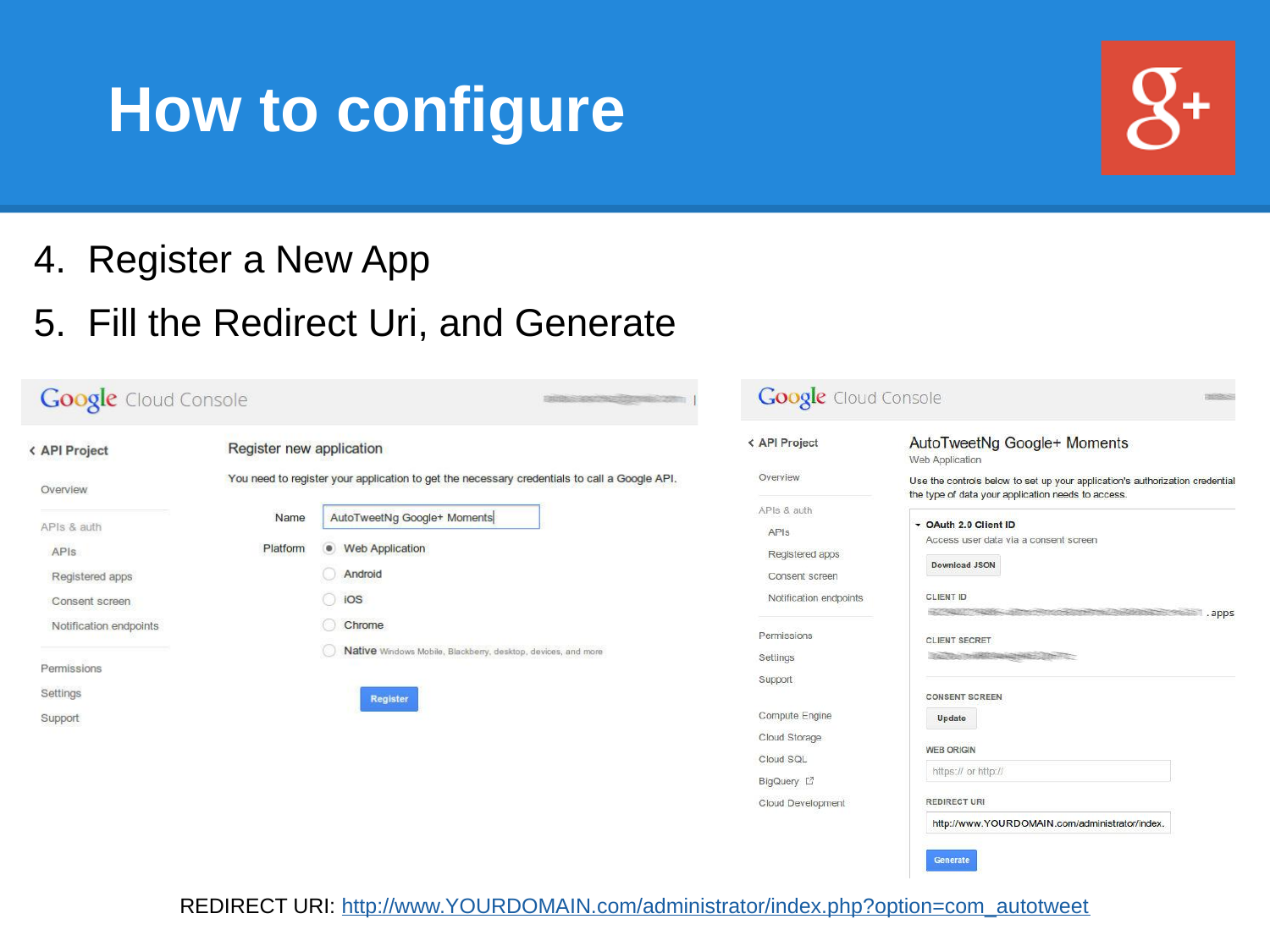

# How to configure
4.  Register a New App
5.  Fill the Redirect Uri, and Generate

REDIRECT URI: http://www.YOURDOMAIN.com/administrator/index.php?option=com_autotweet